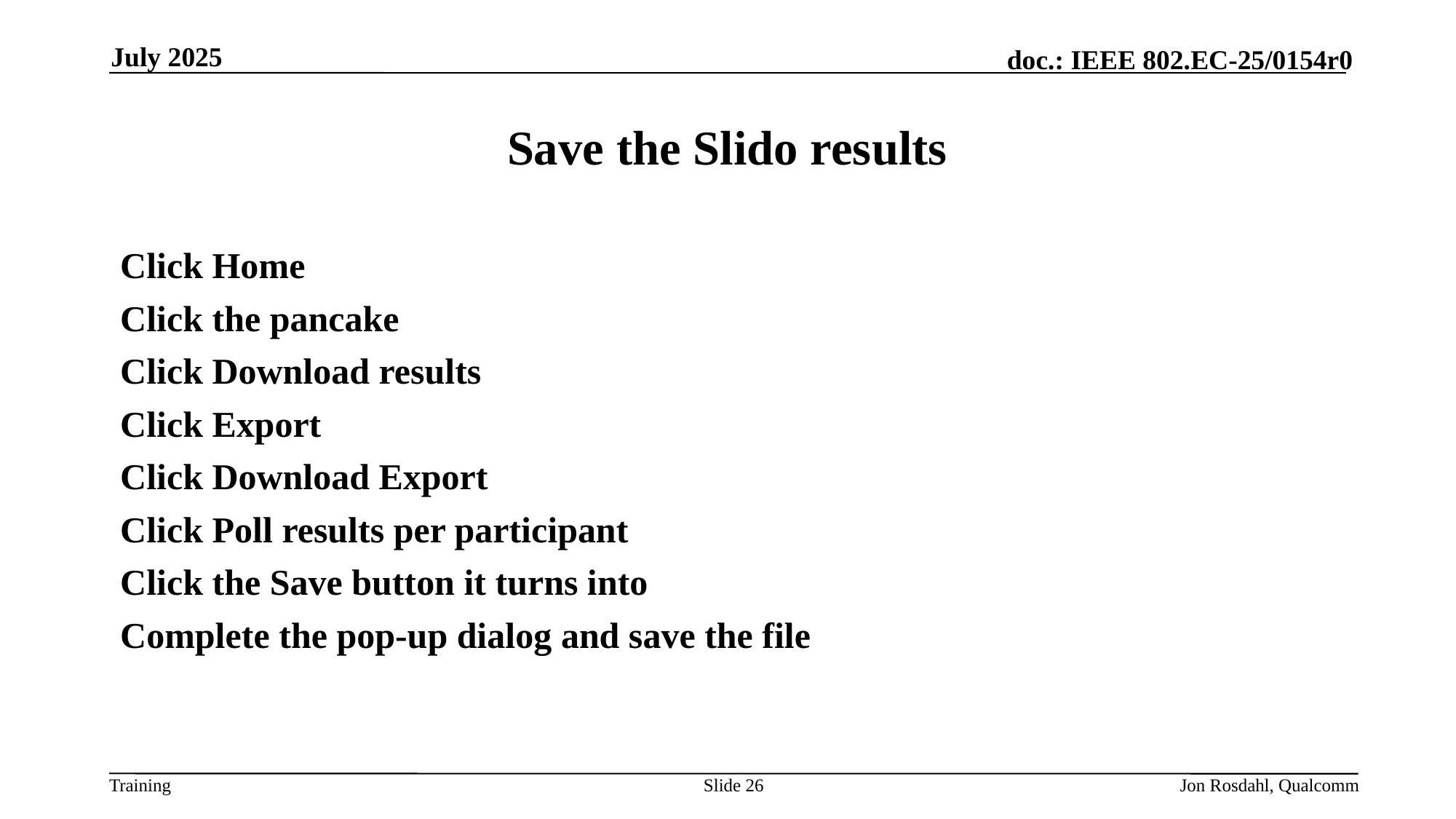

July 2025
# Save the Slido results
Click Home
Click the pancake
Click Download results
Click Export
Click Download Export
Click Poll results per participant
Click the Save button it turns into
Complete the pop-up dialog and save the file

Slide 26
Jon Rosdahl, Qualcomm